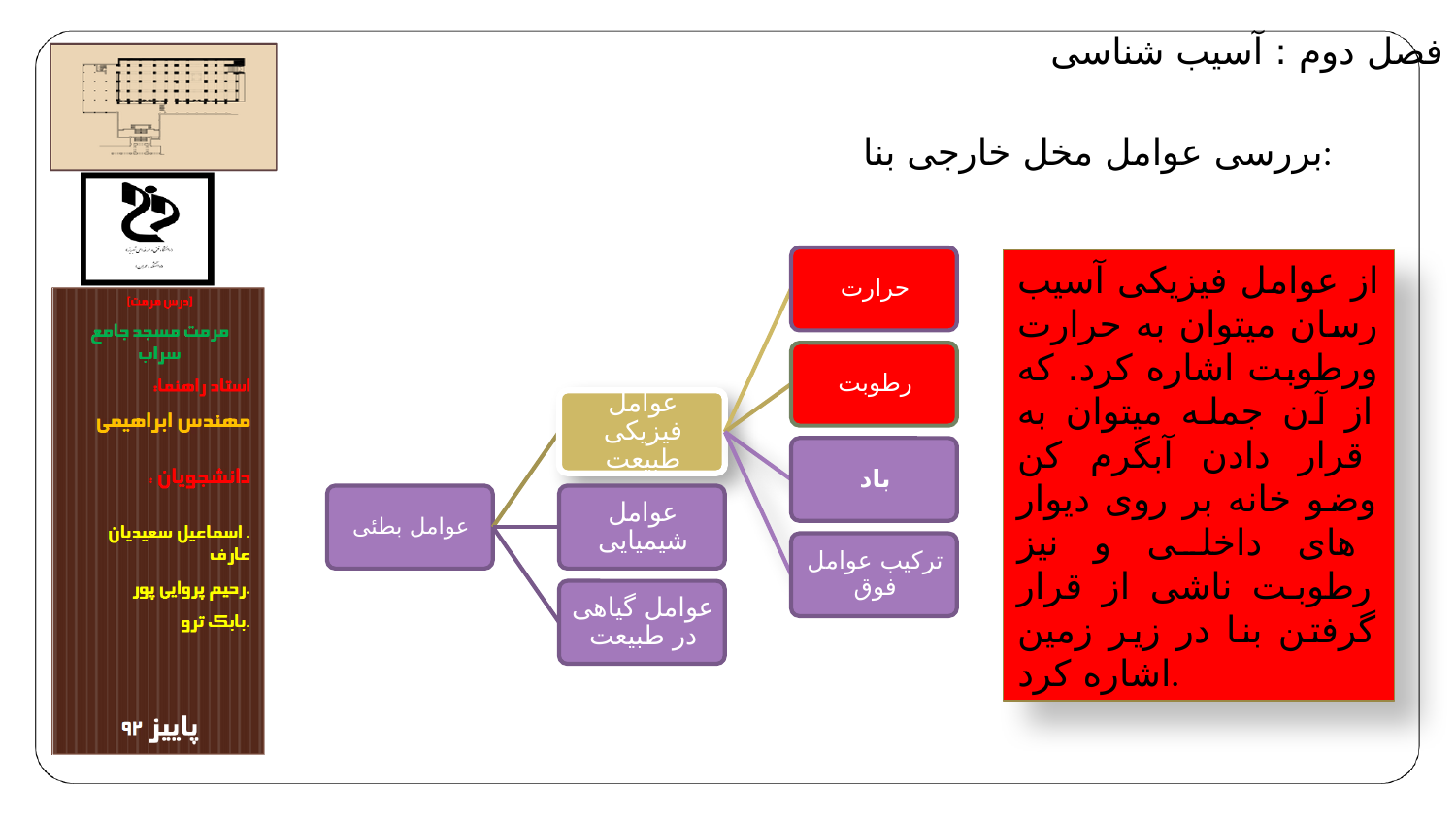

فصل دوم : آسیب شناسی
بررسی عوامل مخل خارجی بنا:
عوامل بطئی

عوامل فیزیکی طبیعت

حرارت

رطوبت

باد

ترکیب عوامل فوق

عوامل شیمیایی

عوامل گیاهی در طبیعت
از عوامل فیزیکی آسیب رسان میتوان به حرارت ورطوبت اشاره کرد. که از آن جمله میتوان به قرار دادن آبگرم کن وضو خانه بر روی دیوار های داخلی و نیز رطوبت ناشی از قرار گرفتن بنا در زیر زمین اشاره کرد.